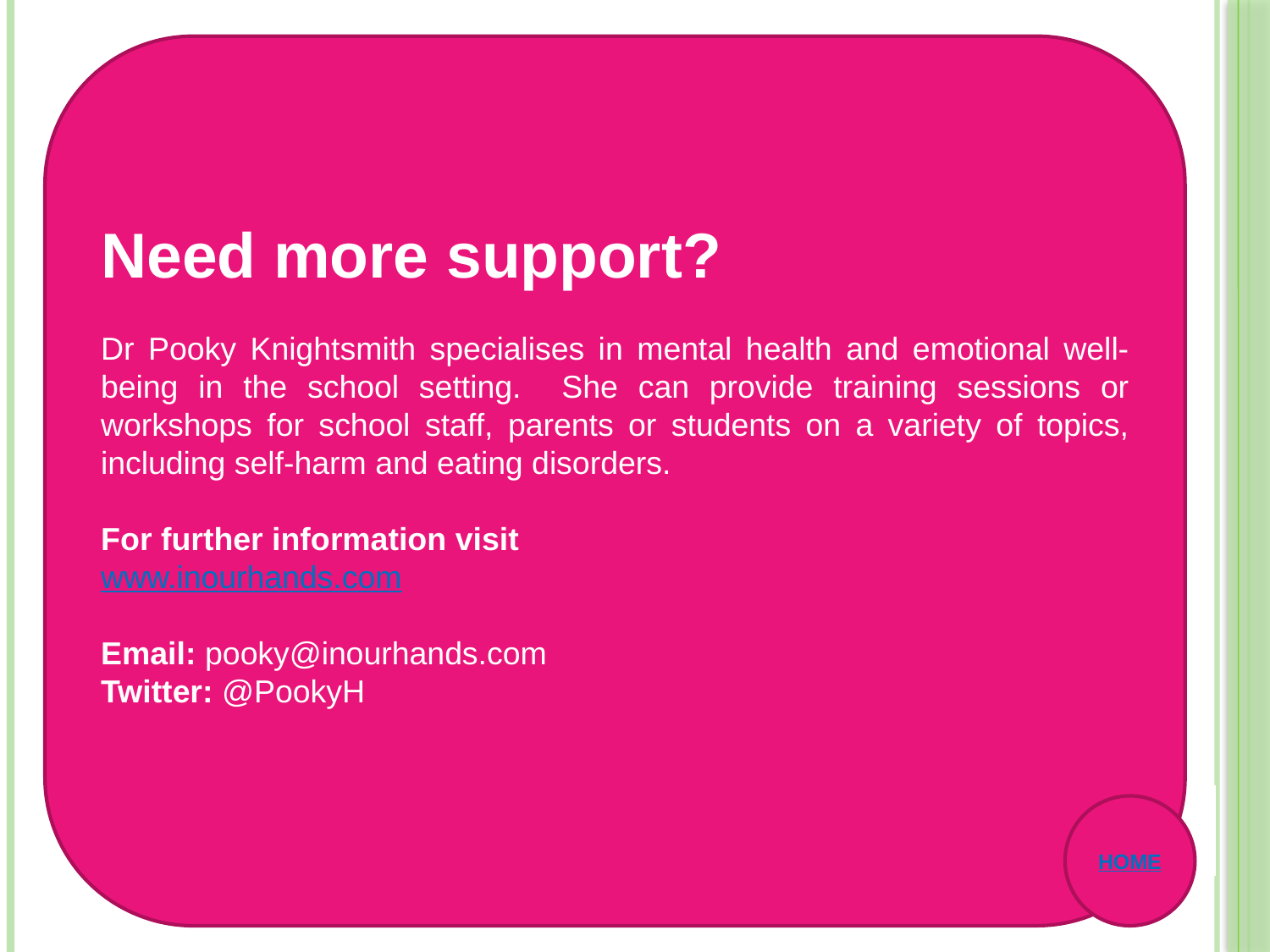

Need more support?

Dr Pooky Knightsmith specialises in mental health and emotional well-being in the school setting.  She can provide training sessions or workshops for school staff, parents or students on a variety of topics, including self-harm and eating disorders.

For further information visit
www.inourhands.com

Email: pooky@inourhands.com
Twitter: @PookyH

HOME